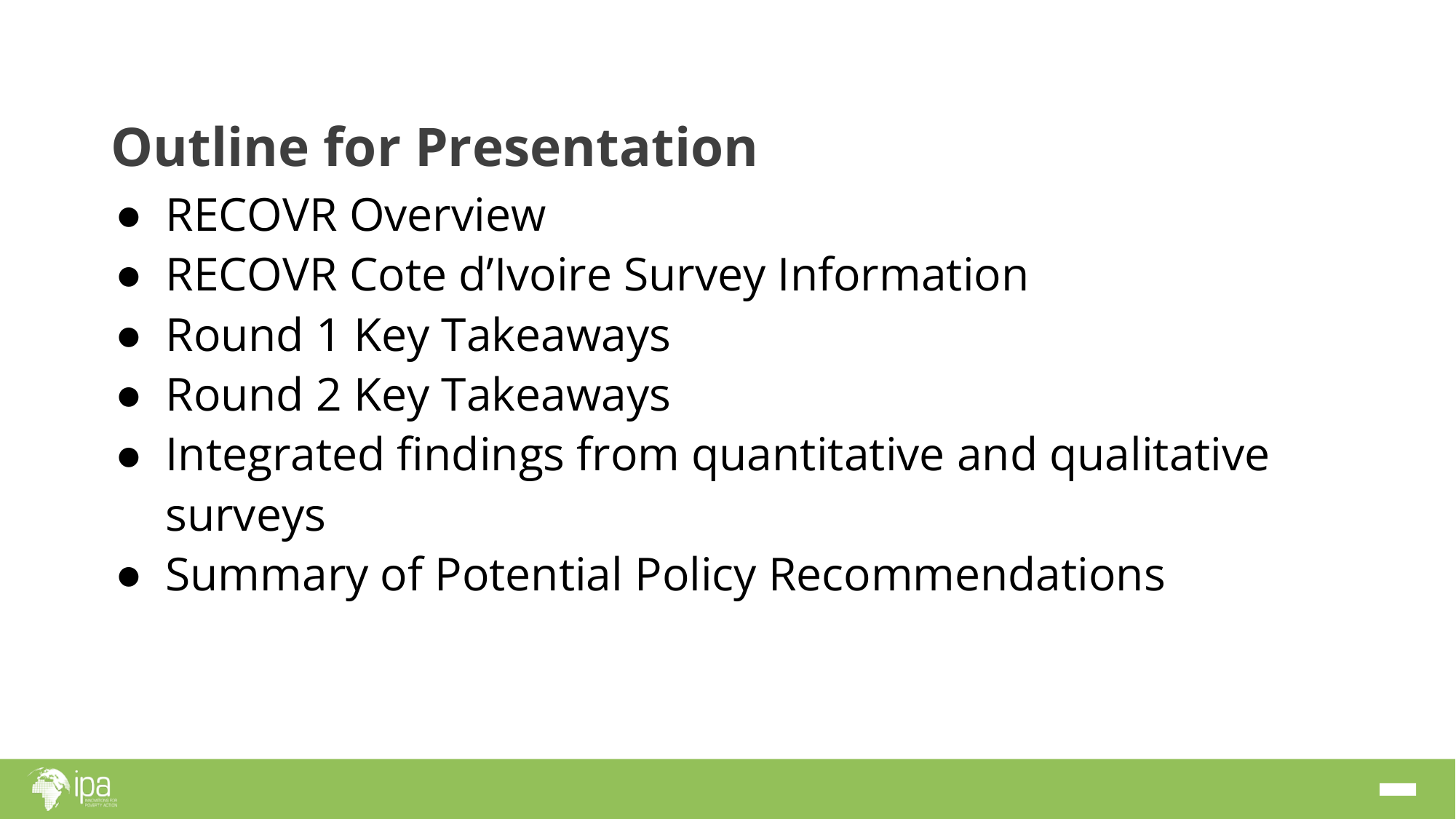

# Outline for Presentation
RECOVR Overview
RECOVR Cote d’Ivoire Survey Information
Round 1 Key Takeaways
Round 2 Key Takeaways
Integrated findings from quantitative and qualitative surveys
Summary of Potential Policy Recommendations